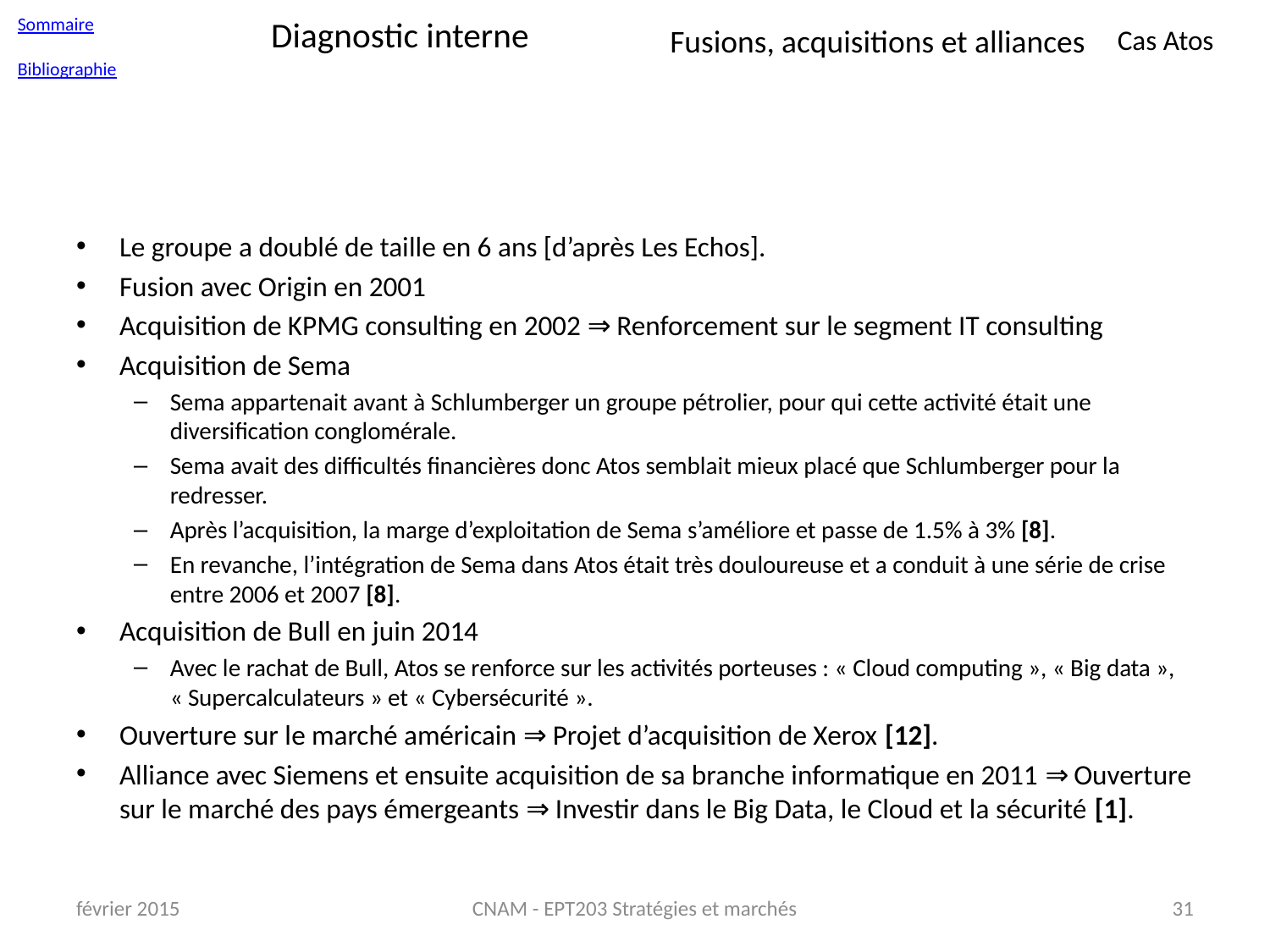

Sommaire

Bibliographie
# Diagnostic interne
Fusions, acquisitions et alliances
Cas Atos
Le groupe a doublé de taille en 6 ans [d’après Les Echos].
Fusion avec Origin en 2001
Acquisition de KPMG consulting en 2002 ⇒ Renforcement sur le segment IT consulting
Acquisition de Sema
Sema appartenait avant à Schlumberger un groupe pétrolier, pour qui cette activité était une diversification conglomérale.
Sema avait des difficultés financières donc Atos semblait mieux placé que Schlumberger pour la redresser.
Après l’acquisition, la marge d’exploitation de Sema s’améliore et passe de 1.5% à 3% [8].
En revanche, l’intégration de Sema dans Atos était très douloureuse et a conduit à une série de crise entre 2006 et 2007 [8].
Acquisition de Bull en juin 2014
Avec le rachat de Bull, Atos se renforce sur les activités porteuses : « Cloud computing », « Big data », « Supercalculateurs » et « Cybersécurité ».
Ouverture sur le marché américain ⇒ Projet d’acquisition de Xerox [12].
Alliance avec Siemens et ensuite acquisition de sa branche informatique en 2011 ⇒ Ouverture sur le marché des pays émergeants ⇒ Investir dans le Big Data, le Cloud et la sécurité [1].
février 2015
CNAM - EPT203 Stratégies et marchés
31